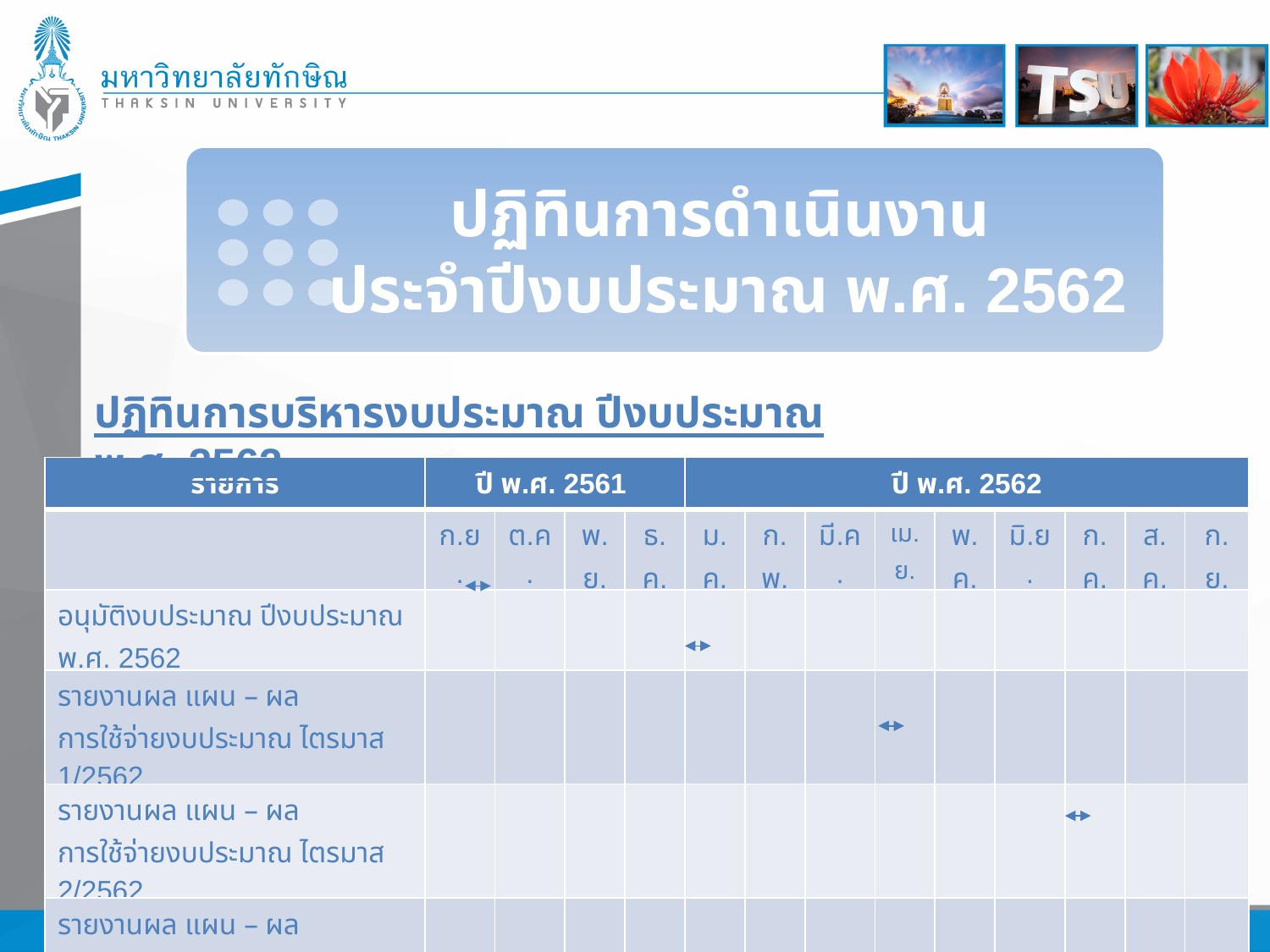

ปฏิทินการดำเนินงาน
ประจำปีงบประมาณ พ.ศ. 2562

ปฏิทินการบริหารงบประมาณ ปีงบประมาณ พ.ศ. 2562
| รายการ | ปี พ.ศ. 2561 |  |  |  | ปี พ.ศ. 2562 |  |  |  |  |  |  |  |  |
| --- | --- | --- | --- | --- | --- | --- | --- | --- | --- | --- | --- | --- | --- |
|  | ก.ย. | ต.ค. | พ.ย. | ธ.ค. | ม.ค. | ก.พ. | มี.ค. | เม.ย. | พ.ค. | มิ.ย. | ก.ค. | ส.ค. | ก.ย. |
| อนุมัติงบประมาณ ปีงบประมาณ พ.ศ. 2562 |  |  |  |  |  |  |  |  |  |  |  |  |  |
| รายงานผล แผน – ผล การใช้จ่ายงบประมาณ ไตรมาส 1/2562 |  |  |  |  |  |  |  |  |  |  |  |  |  |
| รายงานผล แผน – ผล การใช้จ่ายงบประมาณ ไตรมาส 2/2562 |  |  |  |  |  |  |  |  |  |  |  |  |  |
| รายงานผล แผน – ผล การใช้จ่ายงบประมาณ ไตรมาส 3/2562 |  |  |  |  |  |  |  |  |  |  |  |  |  |